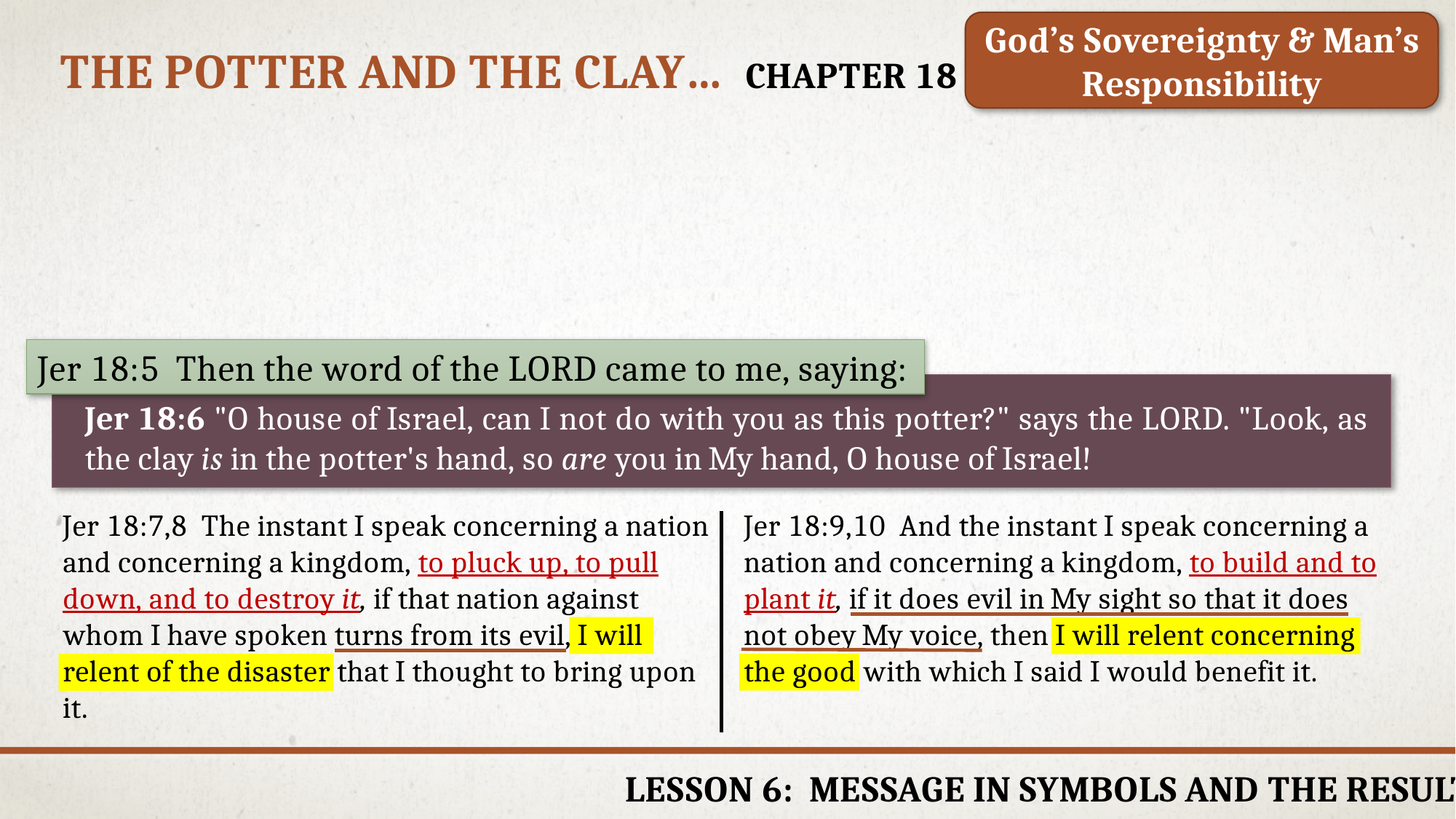

God’s Sovereignty & Man’s Responsibility
# The potter and the clay…  chapter 18
Jer 18:5  Then the word of the LORD came to me, saying:
Jer 18:6 "O house of Israel, can I not do with you as this potter?" says the LORD. "Look, as the clay is in the potter's hand, so are you in My hand, O house of Israel!
Jer 18:7,8  The instant I speak concerning a nation and concerning a kingdom, to pluck up, to pull down, and to destroy it, if that nation against whom I have spoken turns from its evil, I will relent of the disaster that I thought to bring upon it.
Jer 18:9,10  And the instant I speak concerning a nation and concerning a kingdom, to build and to plant it, if it does evil in My sight so that it does not obey My voice, then I will relent concerning the good with which I said I would benefit it.

Lesson 6:  Message in Symbols and the Results